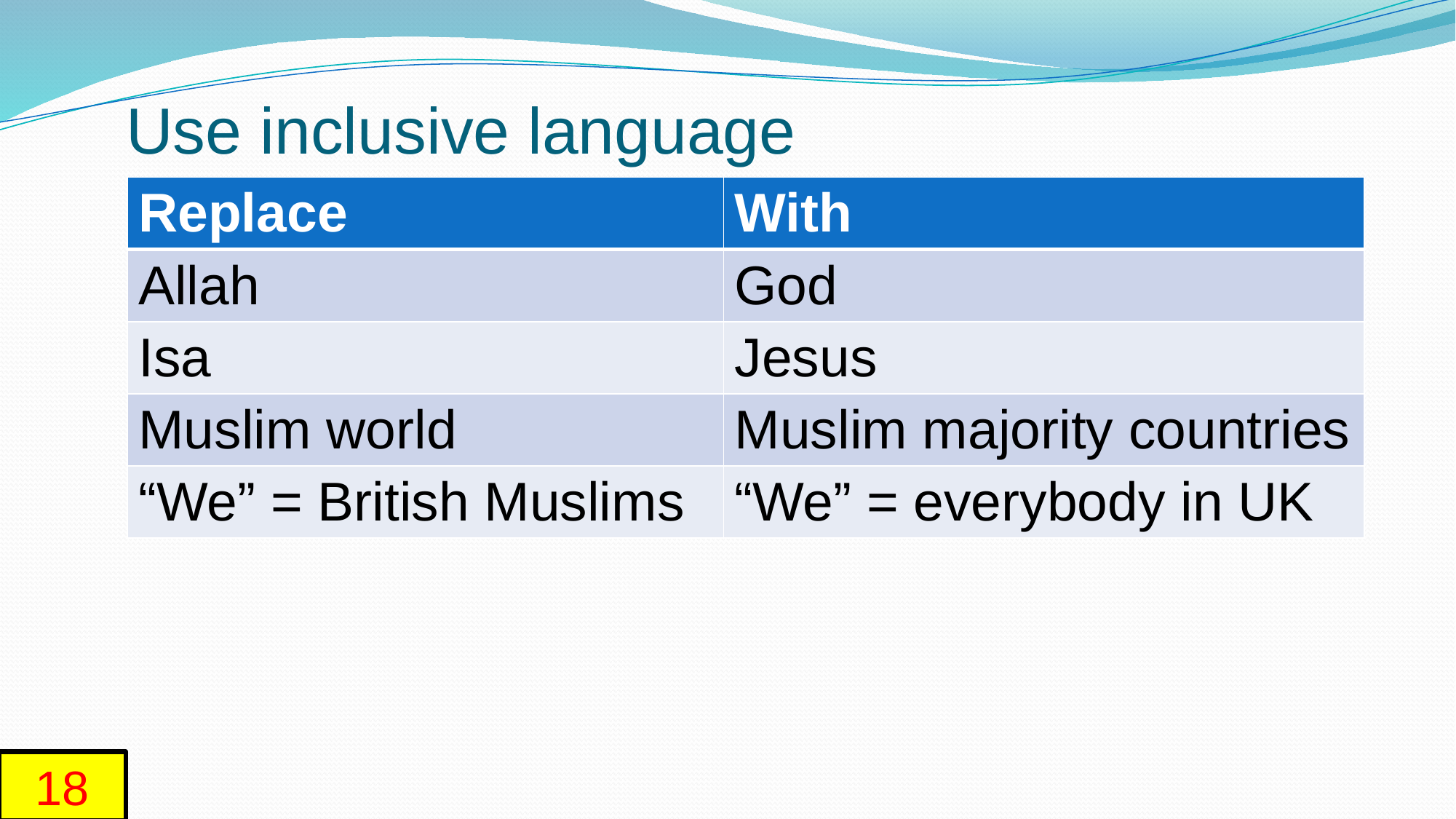

# Use inclusive language
| Replace | With |
| --- | --- |
| Allah | God |
| Isa | Jesus |
| Muslim world | Muslim majority countries |
| “We” = British Muslims | “We” = everybody in UK |
18